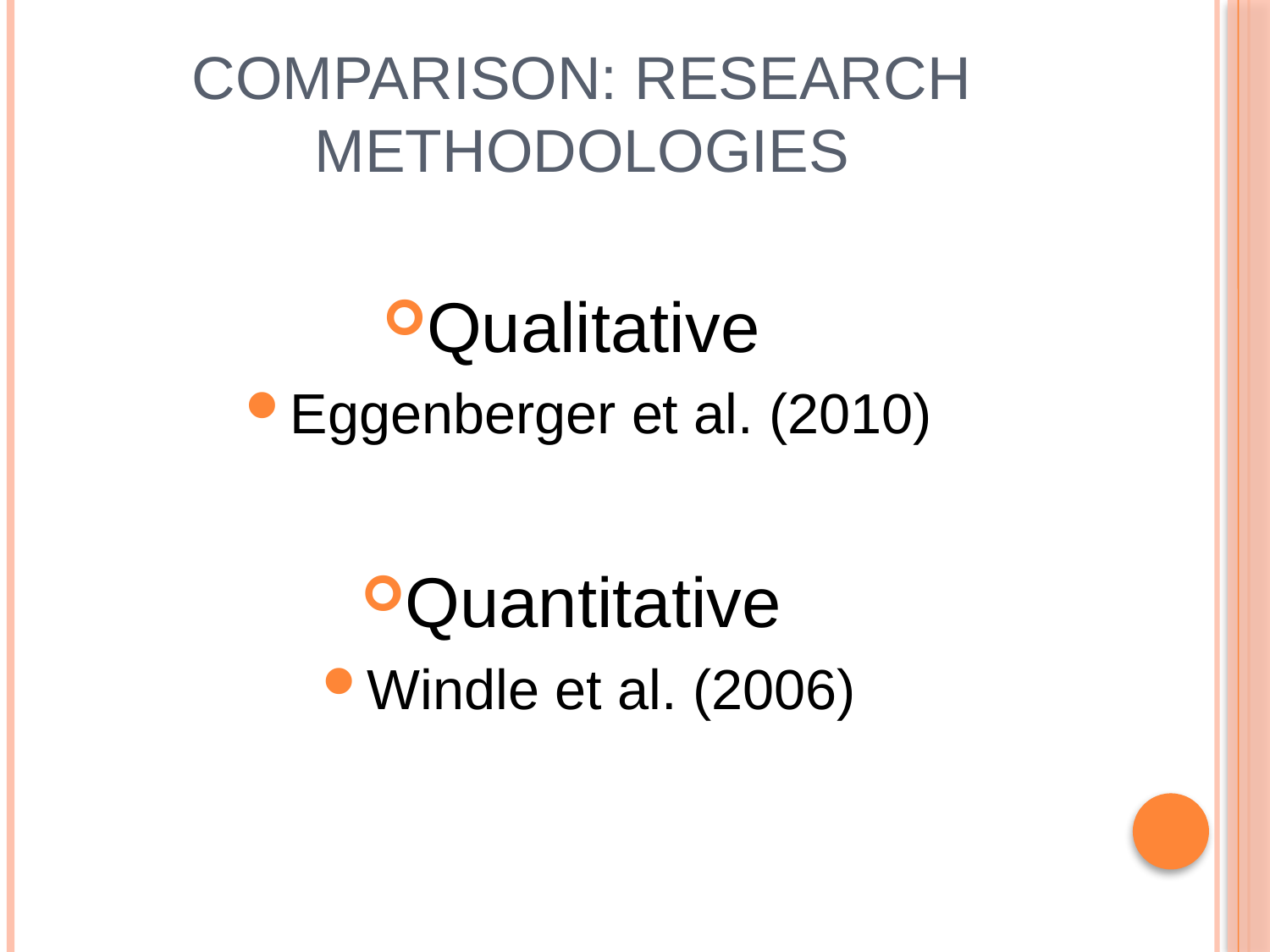

# Comparison: Research Methodologies
Qualitative
Eggenberger et al. (2010)

Quantitative
Windle et al. (2006)